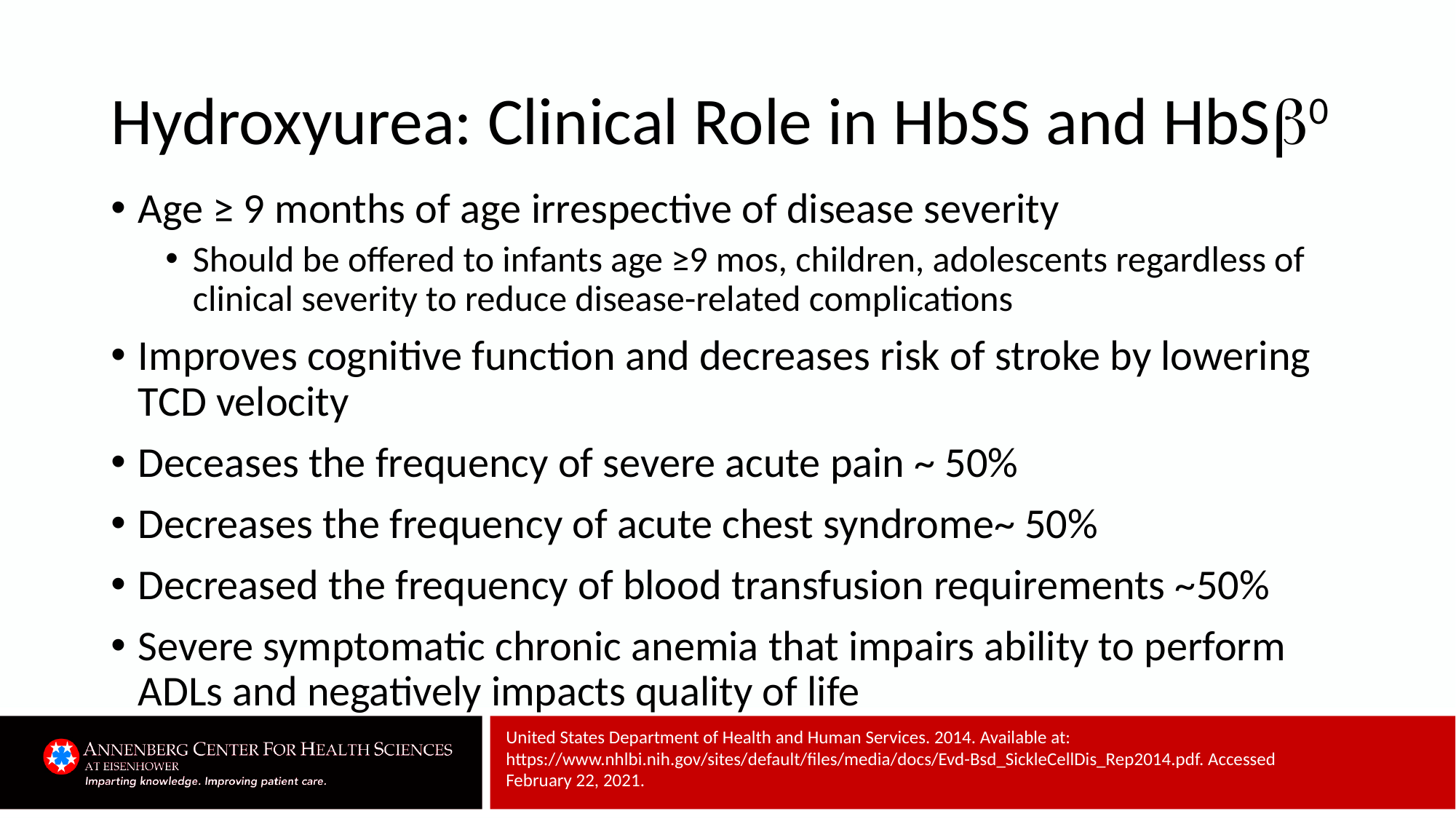

# Hydroxyurea: Clinical Role in HbSS and HbSβ0
Age ≥ 9 months of age irrespective of disease severity
Should be offered to infants age ≥9 mos, children, adolescents regardless of clinical severity to reduce disease-related complications
Improves cognitive function and decreases risk of stroke by lowering TCD velocity
Deceases the frequency of severe acute pain ~ 50%
Decreases the frequency of acute chest syndrome~ 50%
Decreased the frequency of blood transfusion requirements ~50%
Severe symptomatic chronic anemia that impairs ability to perform ADLs and negatively impacts quality of life
United States Department of Health and Human Services. 2014. Available at: https://www.nhlbi.nih.gov/sites/default/files/media/docs/Evd-Bsd_SickleCellDis_Rep2014.pdf. Accessed February 22, 2021.